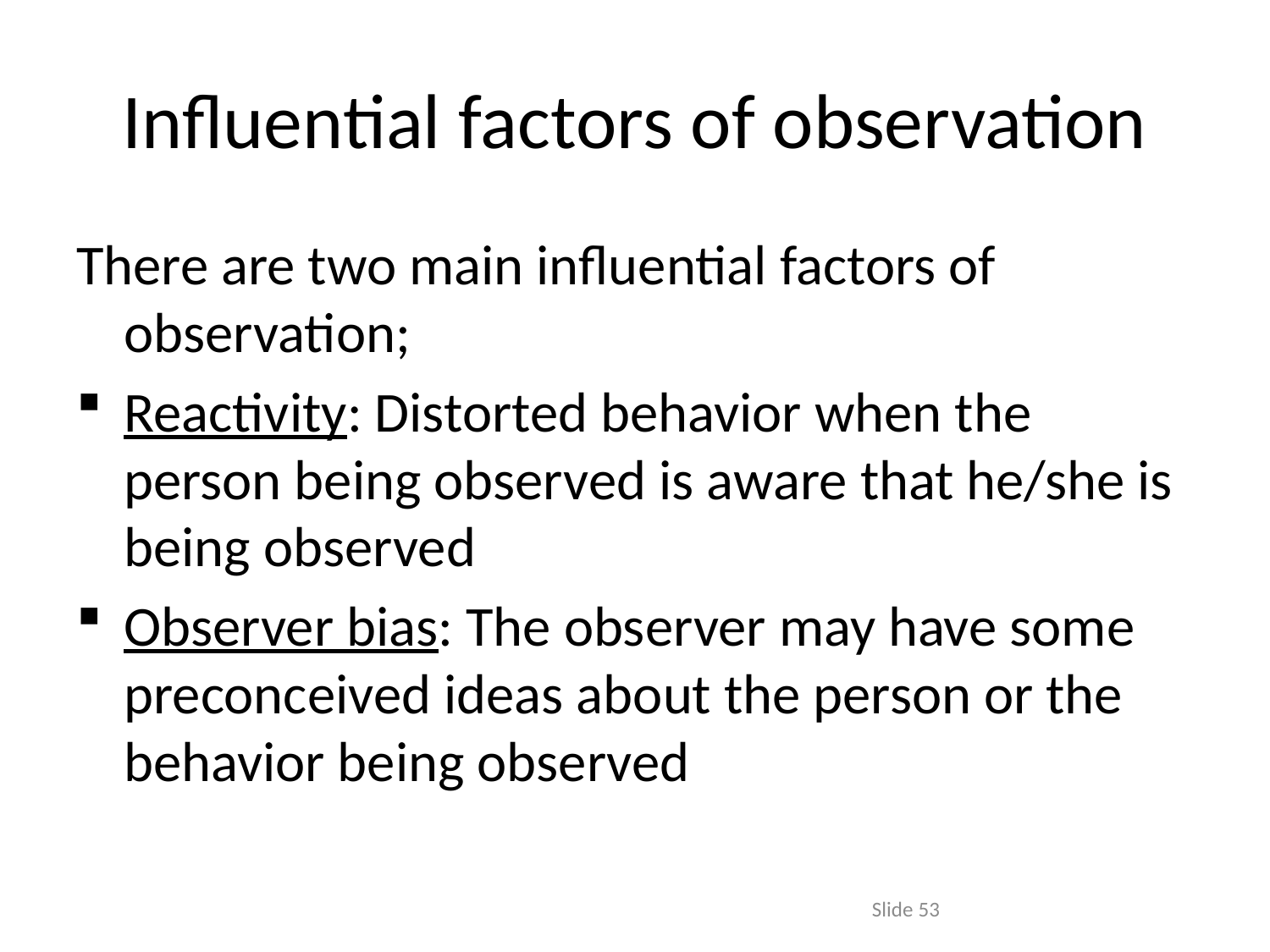

# Influential factors of observation
There are two main influential factors of observation;
Reactivity: Distorted behavior when the person being observed is aware that he/she is being observed
Observer bias: The observer may have some preconceived ideas about the person or the behavior being observed

Slide 53